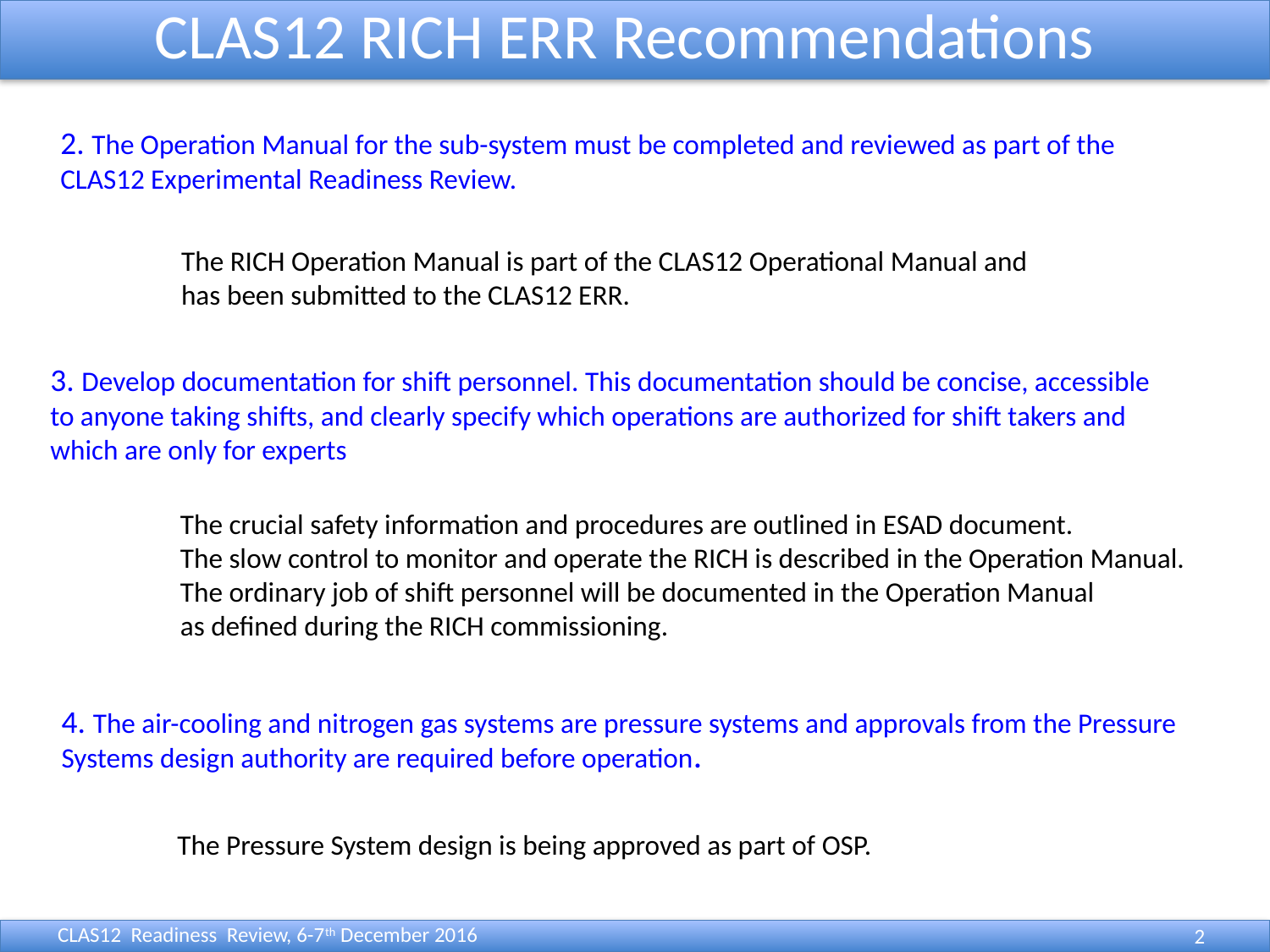

CLAS12 RICH ERR Recommendations
2. The Operation Manual for the sub-system must be completed and reviewed as part of the CLAS12 Experimental Readiness Review.
The RICH Operation Manual is part of the CLAS12 Operational Manual and
has been submitted to the CLAS12 ERR.
3. Develop documentation for shift personnel. This documentation should be concise, accessible to anyone taking shifts, and clearly specify which operations are authorized for shift takers and which are only for experts
The crucial safety information and procedures are outlined in ESAD document.
The slow control to monitor and operate the RICH is described in the Operation Manual.
The ordinary job of shift personnel will be documented in the Operation Manual
as defined during the RICH commissioning.
4. The air-cooling and nitrogen gas systems are pressure systems and approvals from the Pressure Systems design authority are required before operation.
The Pressure System design is being approved as part of OSP.
CLAS12  Readiness  Review, 6-7th December 2016
2